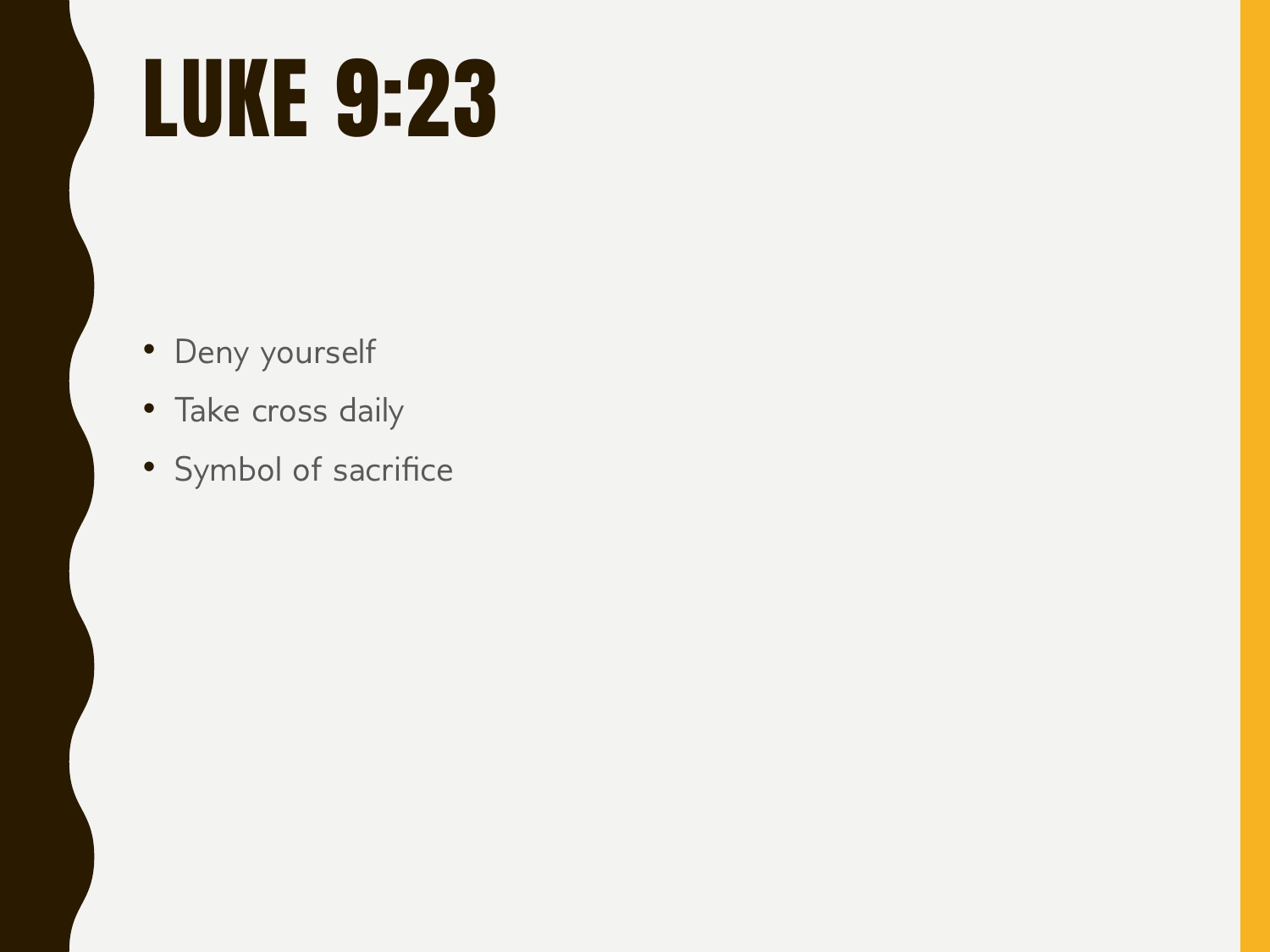

# Luke 9:23
Deny yourself
Take cross daily
Symbol of sacrifice